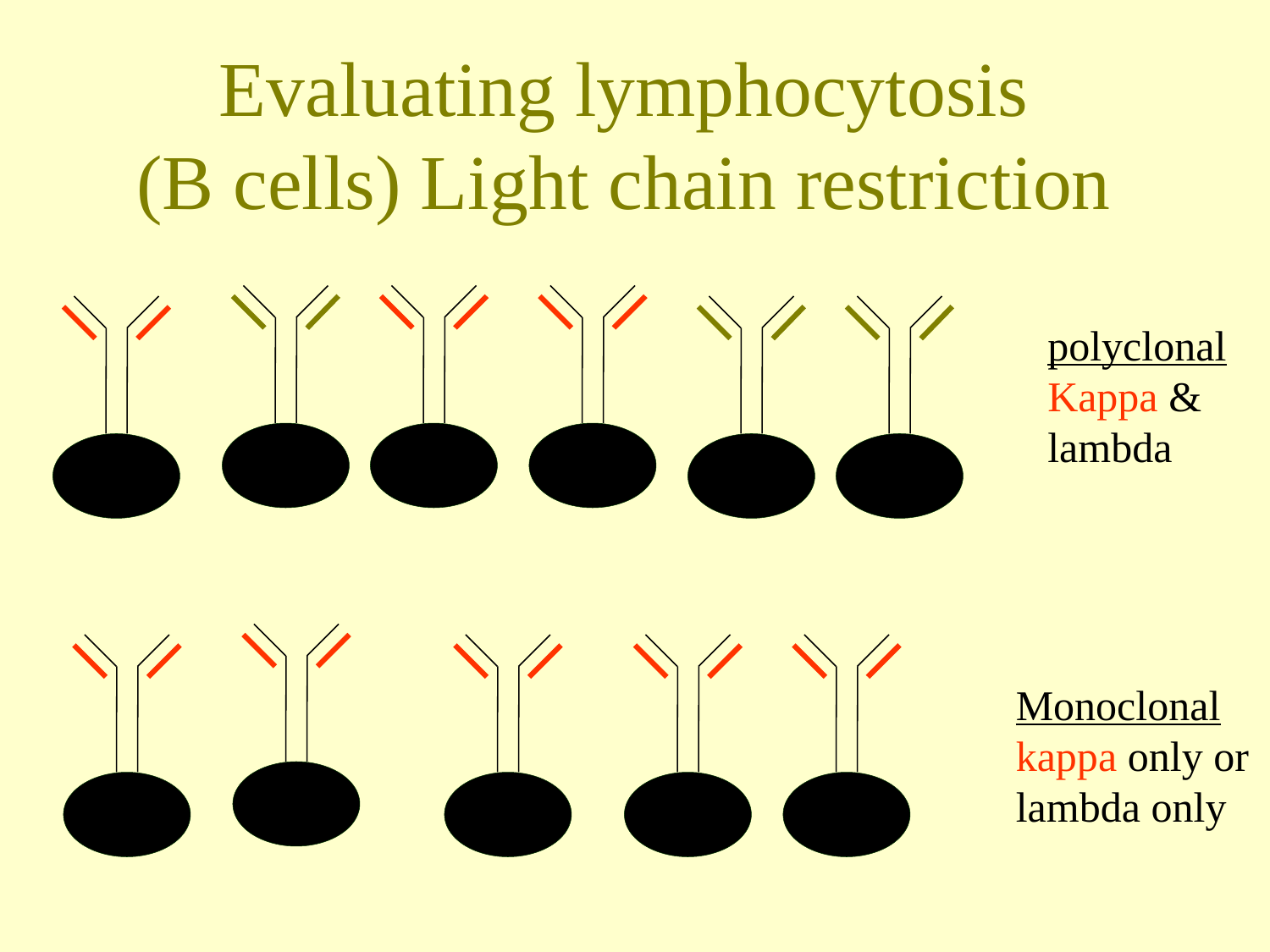

# Evaluating lymphocytosis (B cells) Light chain restriction

polyclonal
Kappa &
lambda

Monoclonal
kappa only or
lambda only